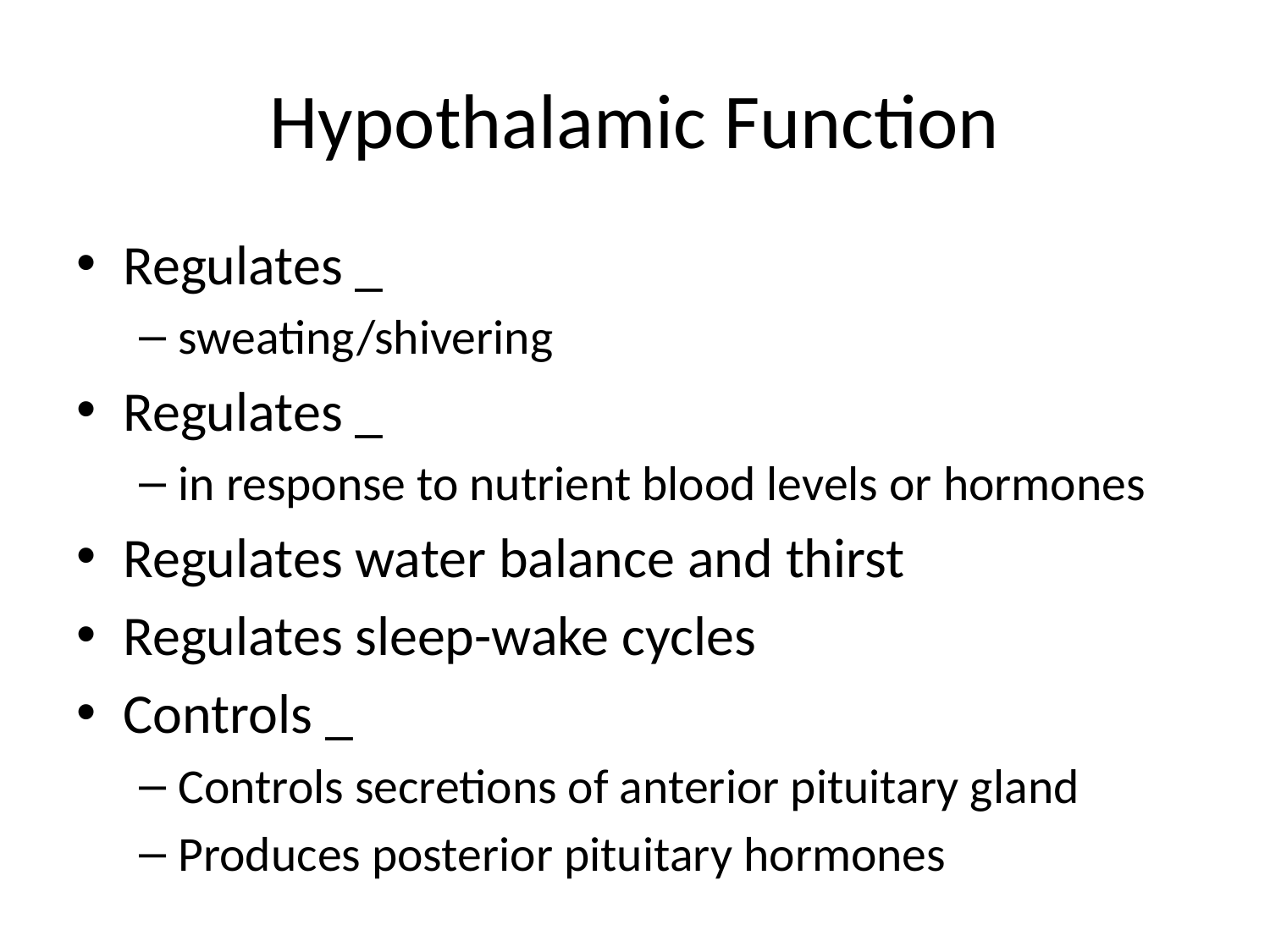

# Hypothalamic Function
Regulates _
sweating/shivering
Regulates _
in response to nutrient blood levels or hormones
Regulates water balance and thirst
Regulates sleep-wake cycles
Controls _
Controls secretions of anterior pituitary gland
Produces posterior pituitary hormones